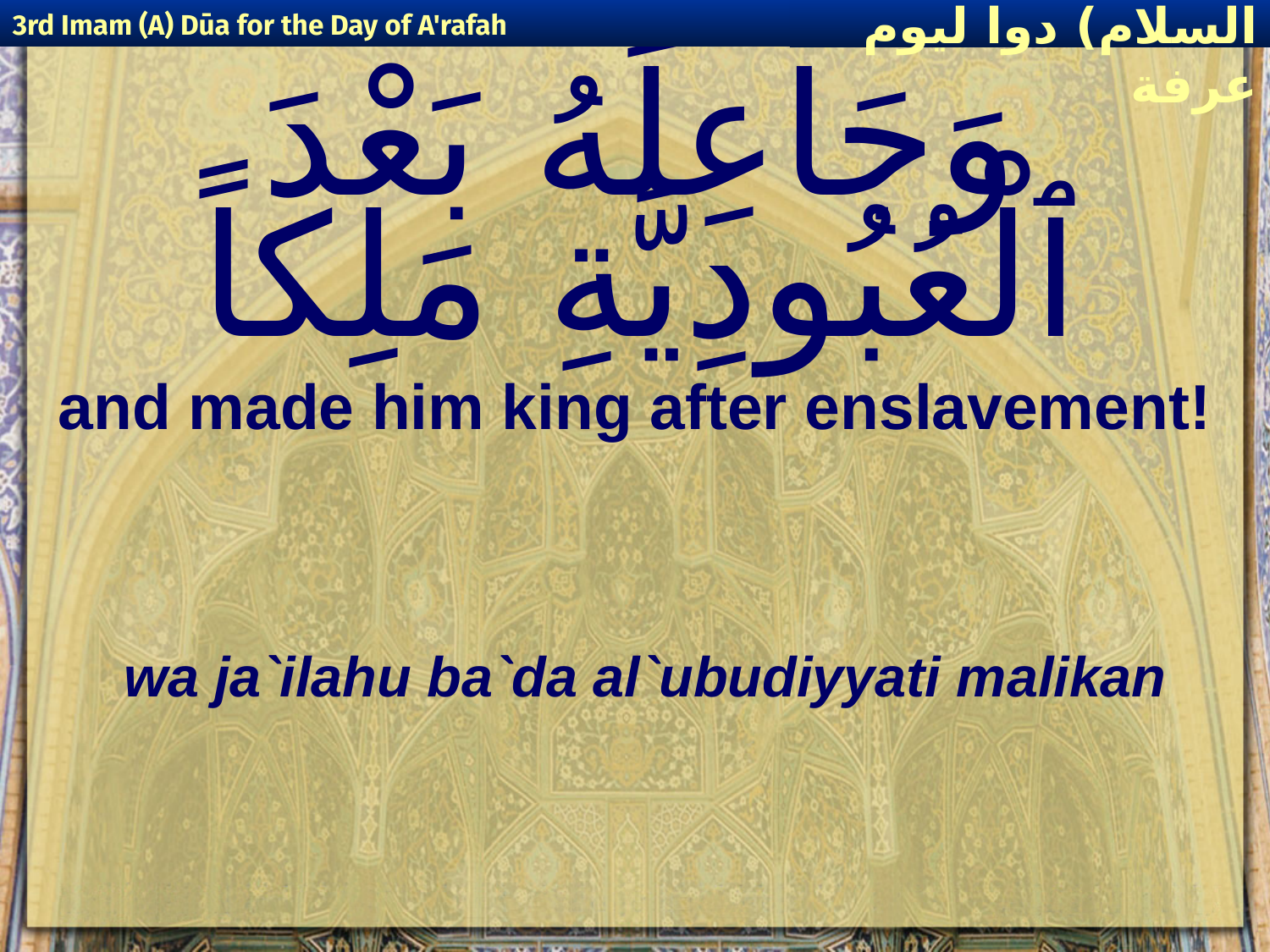

3rd Imam (A) Dūa for the Day of A'rafah
إمام حسين(عليه السلام) دوا ليوم عرفة
# وَجَاعِلَهُ بَعْدَ ٱلْعُبُودِيَّةِ مَلِكاً
and made him king after enslavement!
wa ja`ilahu ba`da al`ubudiyyati malikan